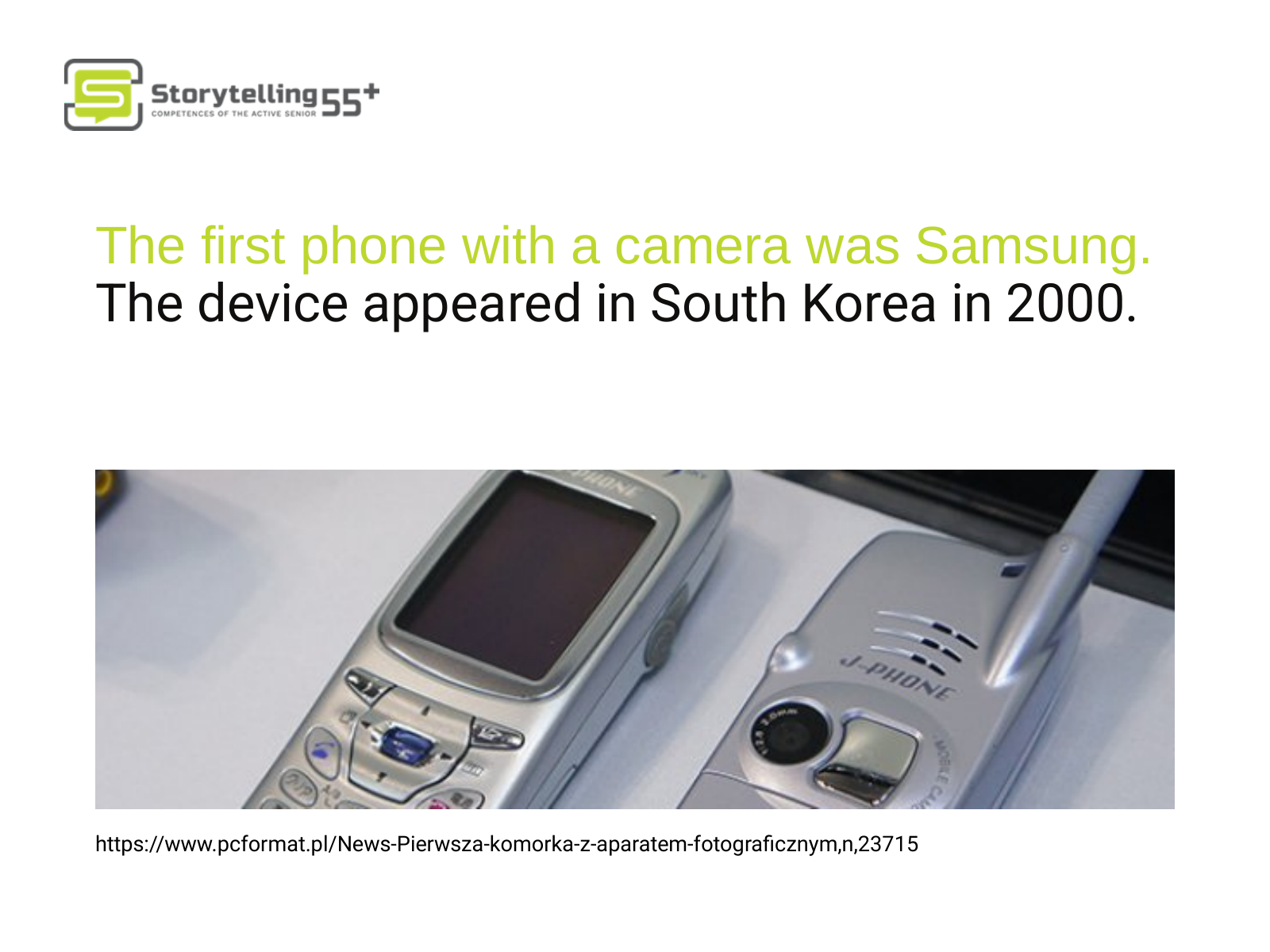

The first phone with a camera was Samsung. The device appeared in South Korea in 2000.

https://www.pcformat.pl/News-Pierwsza-komorka-z-aparatem-fotograficznym,n,23715